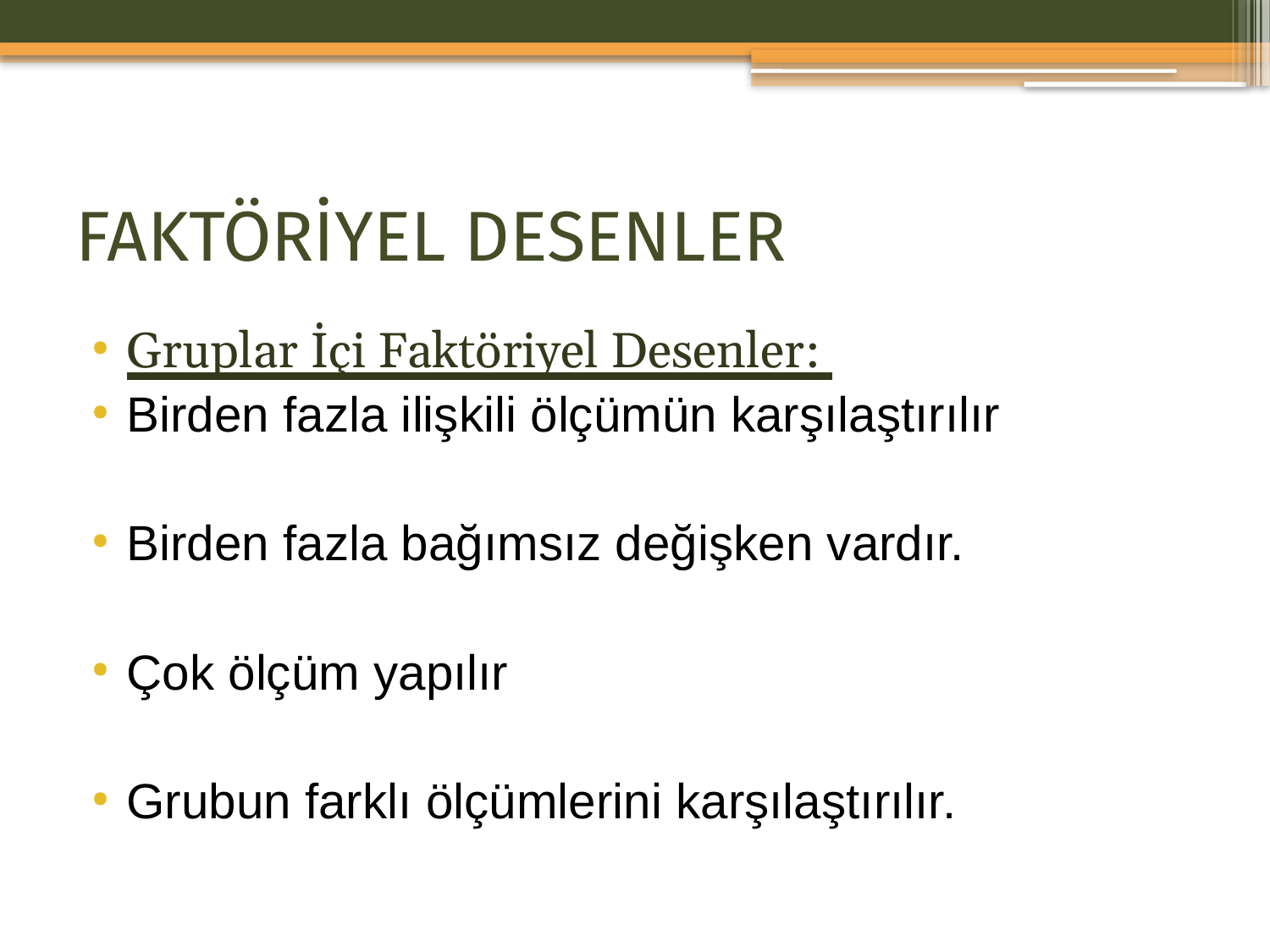

# FAKTÖRİYEL DESENLER
Gruplar İçi Faktöriyel Desenler:
Birden fazla ilişkili ölçümün karşılaştırılır

Birden fazla bağımsız değişken vardır.

Çok ölçüm yapılır

Grubun farklı ölçümlerini karşılaştırılır.